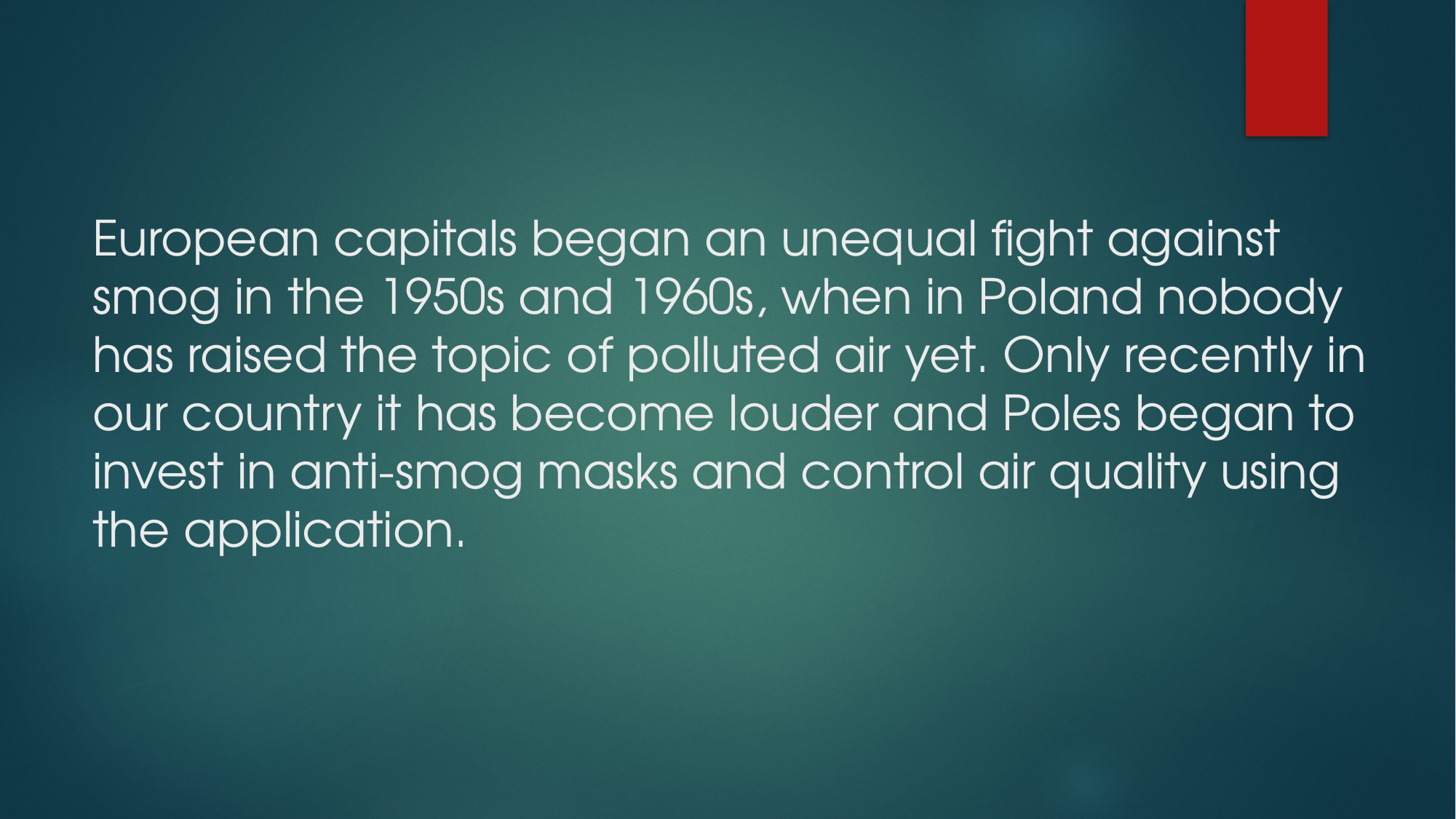

# European capitals began an unequal fight against smog in the 1950s and 1960s, when in Poland nobody has raised the topic of polluted air yet. Only recently in our country it has become louder and Poles began to invest in anti-smog masks and control air quality using the application.